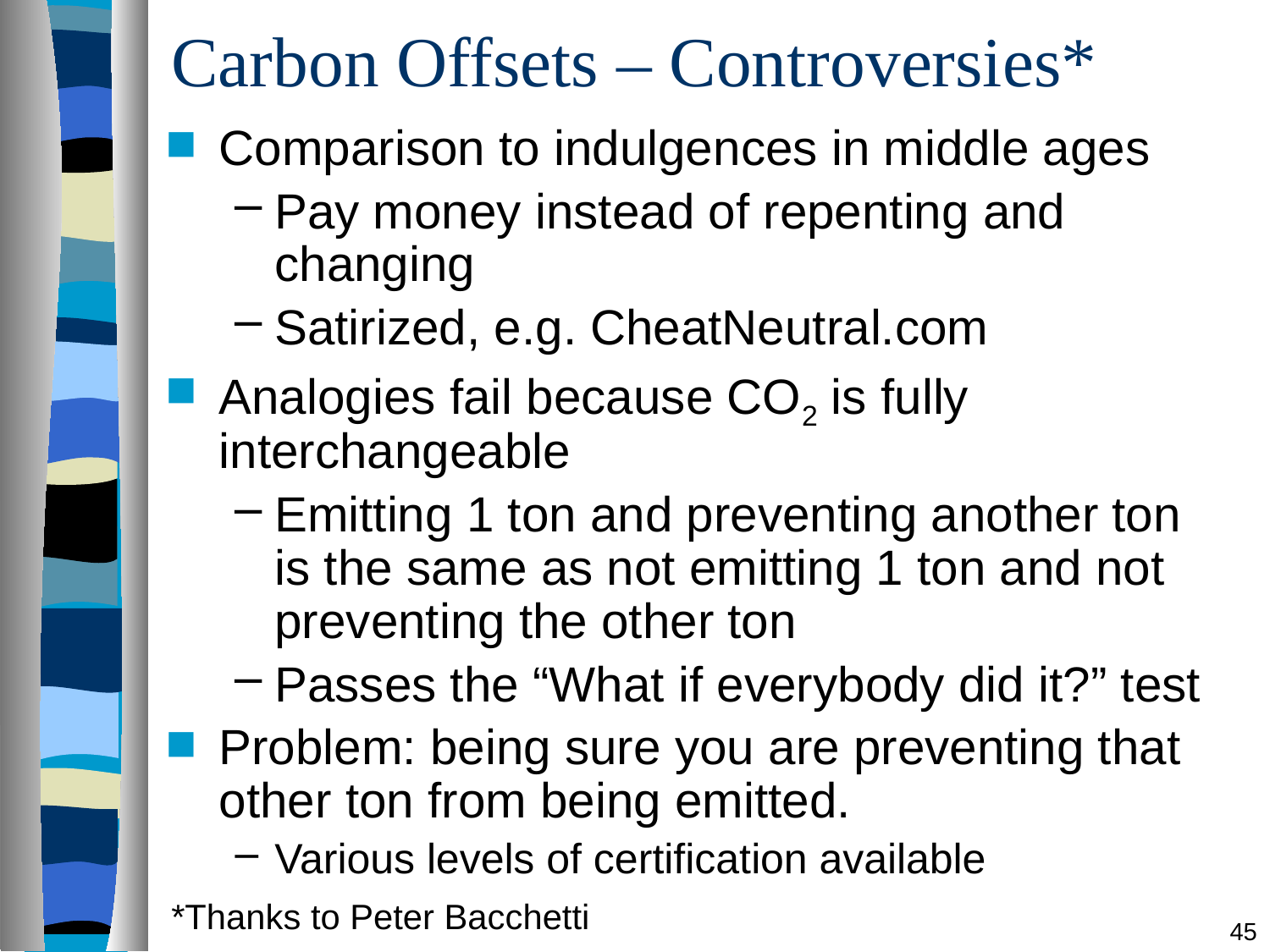

Carbon Offsets – Controversies*
Comparison to indulgences in middle ages
Pay money instead of repenting and changing
Satirized, e.g. CheatNeutral.com
Analogies fail because CO2 is fully interchangeable
Emitting 1 ton and preventing another ton is the same as not emitting 1 ton and not preventing the other ton
Passes the “What if everybody did it?” test
Problem: being sure you are preventing that other ton from being emitted.
Various levels of certification available
*Thanks to Peter Bacchetti
45